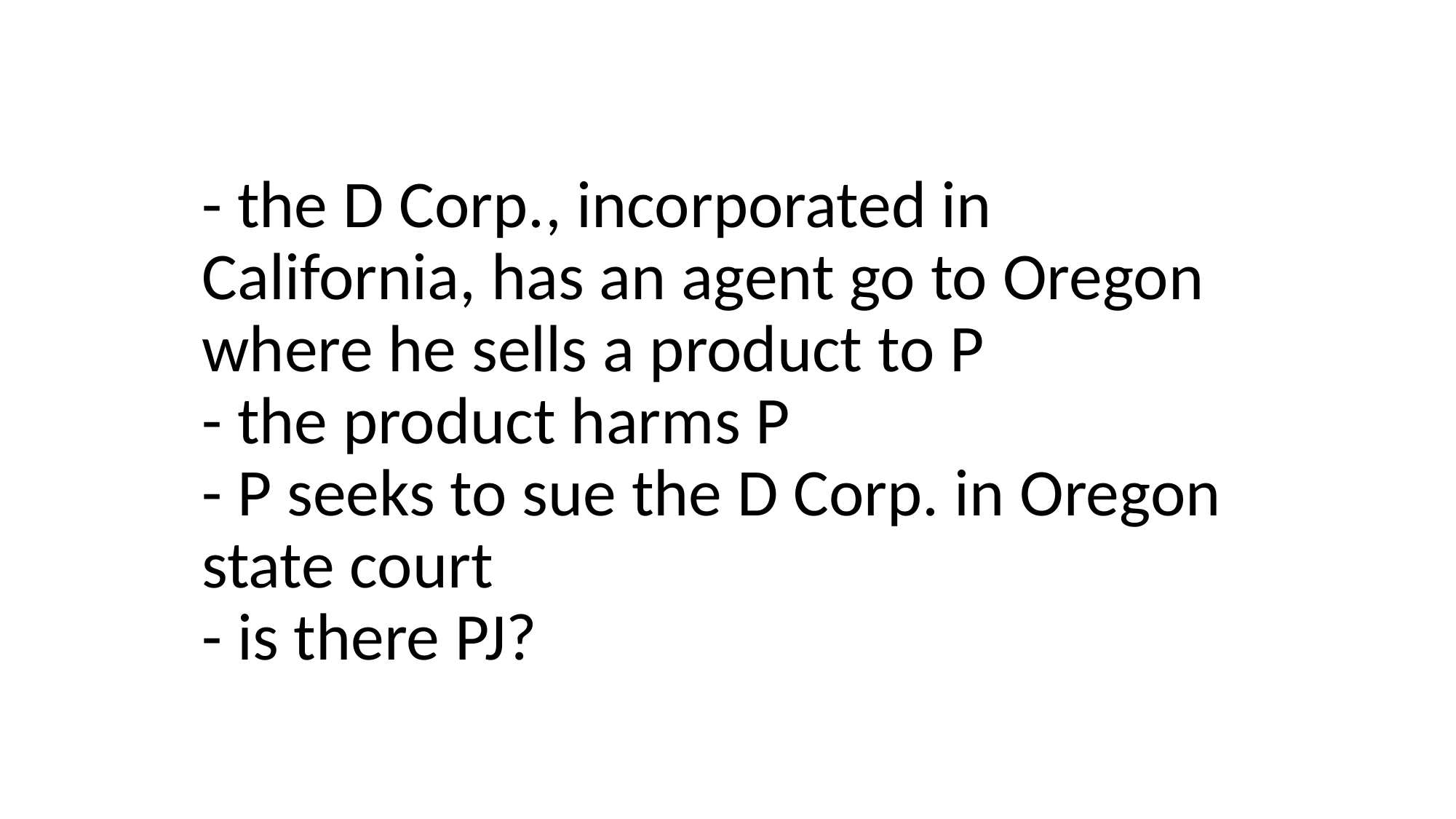

# - the D Corp., incorporated in California, has an agent go to Oregon where he sells a product to P - the product harms P - P seeks to sue the D Corp. in Oregon state court - is there PJ?